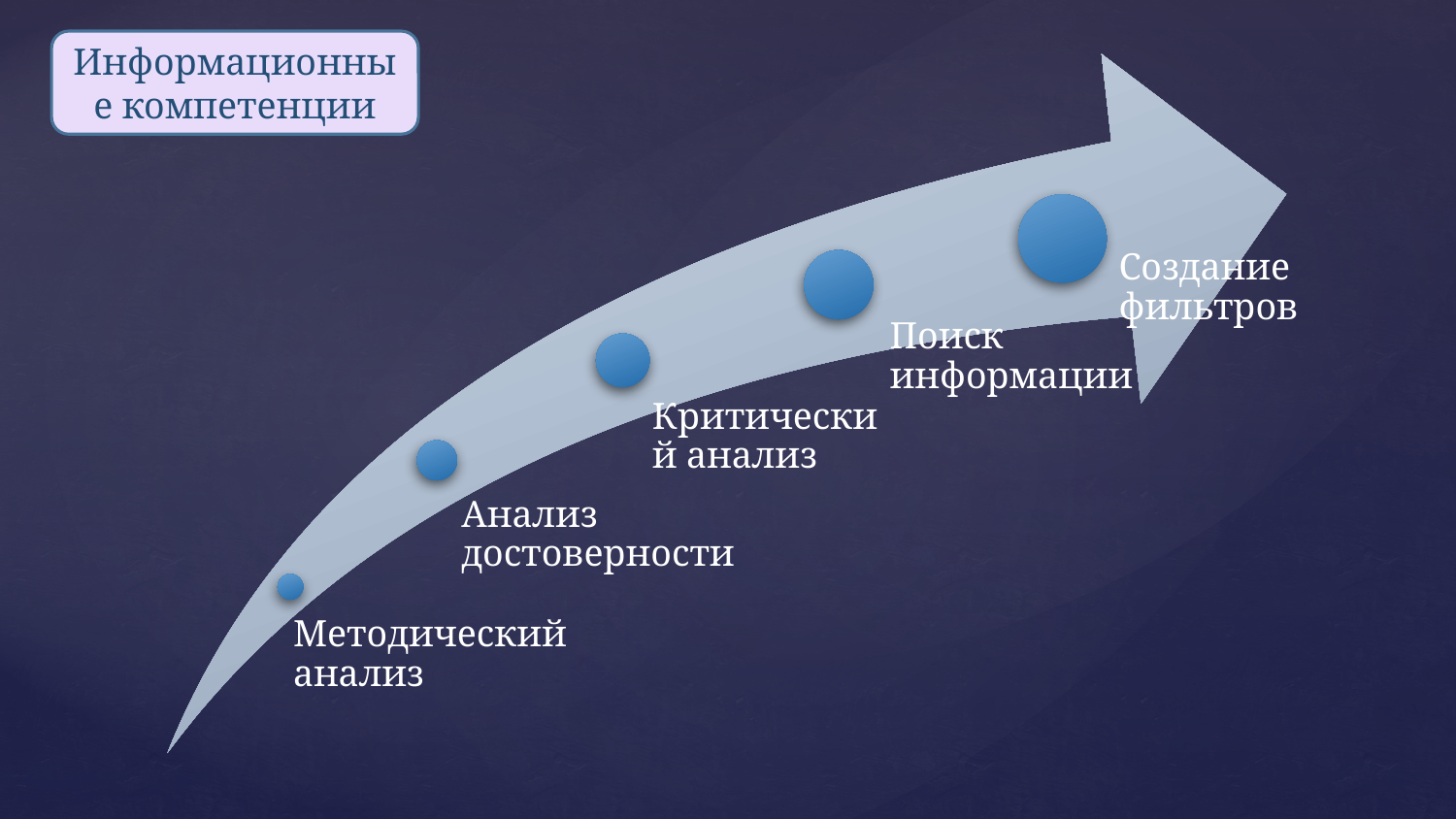

Информационные компетенции
Методический анализ
Анализ достоверности
Критический анализ
Поиск информации
Создание фильтров